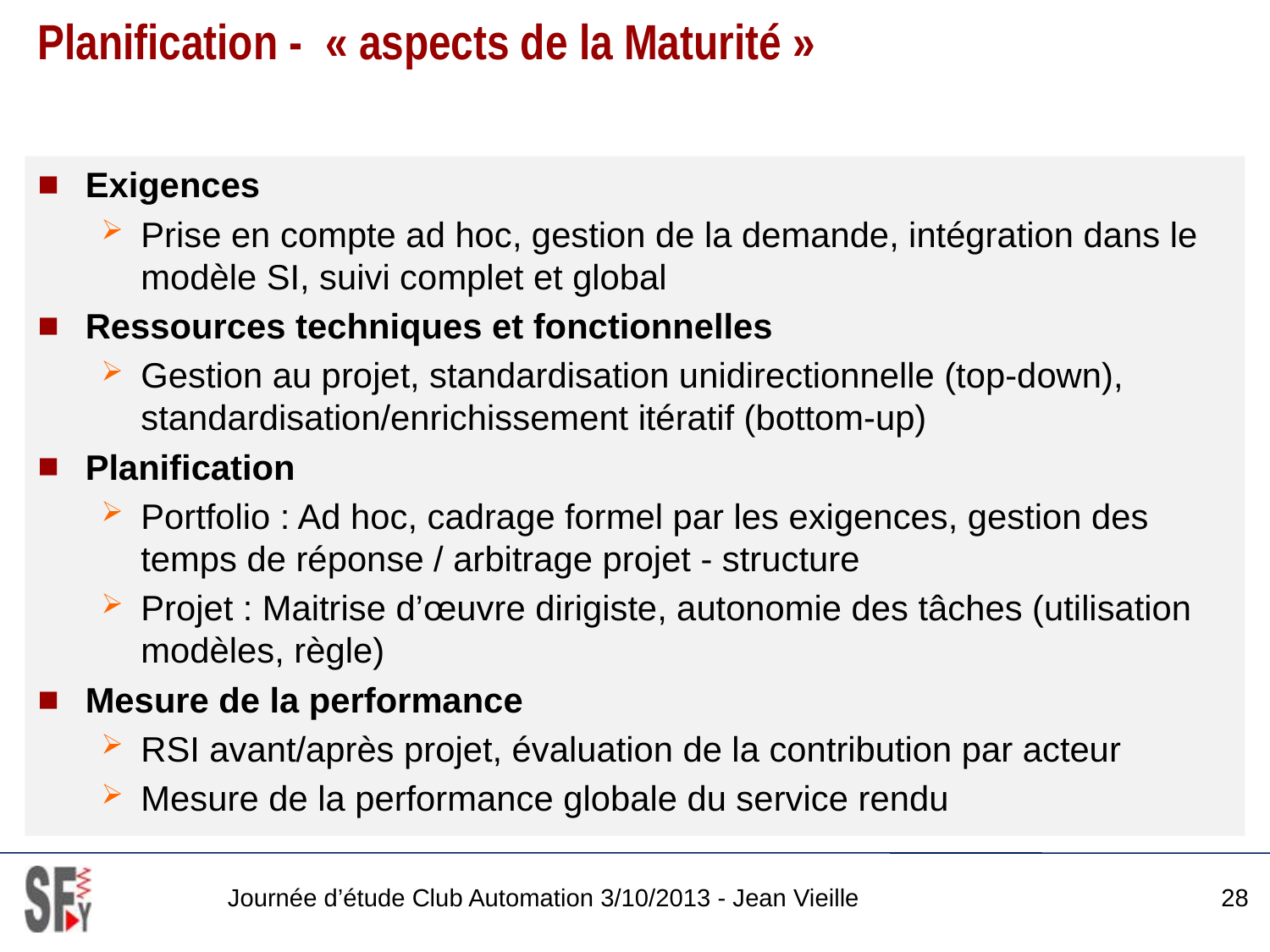

# Planification -  « aspects de la Maturité »
Exigences
Prise en compte ad hoc, gestion de la demande, intégration dans le modèle SI, suivi complet et global
Ressources techniques et fonctionnelles
Gestion au projet, standardisation unidirectionnelle (top-down), standardisation/enrichissement itératif (bottom-up)
Planification
Portfolio : Ad hoc, cadrage formel par les exigences, gestion des temps de réponse / arbitrage projet - structure
Projet : Maitrise d’œuvre dirigiste, autonomie des tâches (utilisation modèles, règle)
Mesure de la performance
RSI avant/après projet, évaluation de la contribution par acteur
Mesure de la performance globale du service rendu

Journée d’étude Club Automation 3/10/2013 - Jean Vieille
28